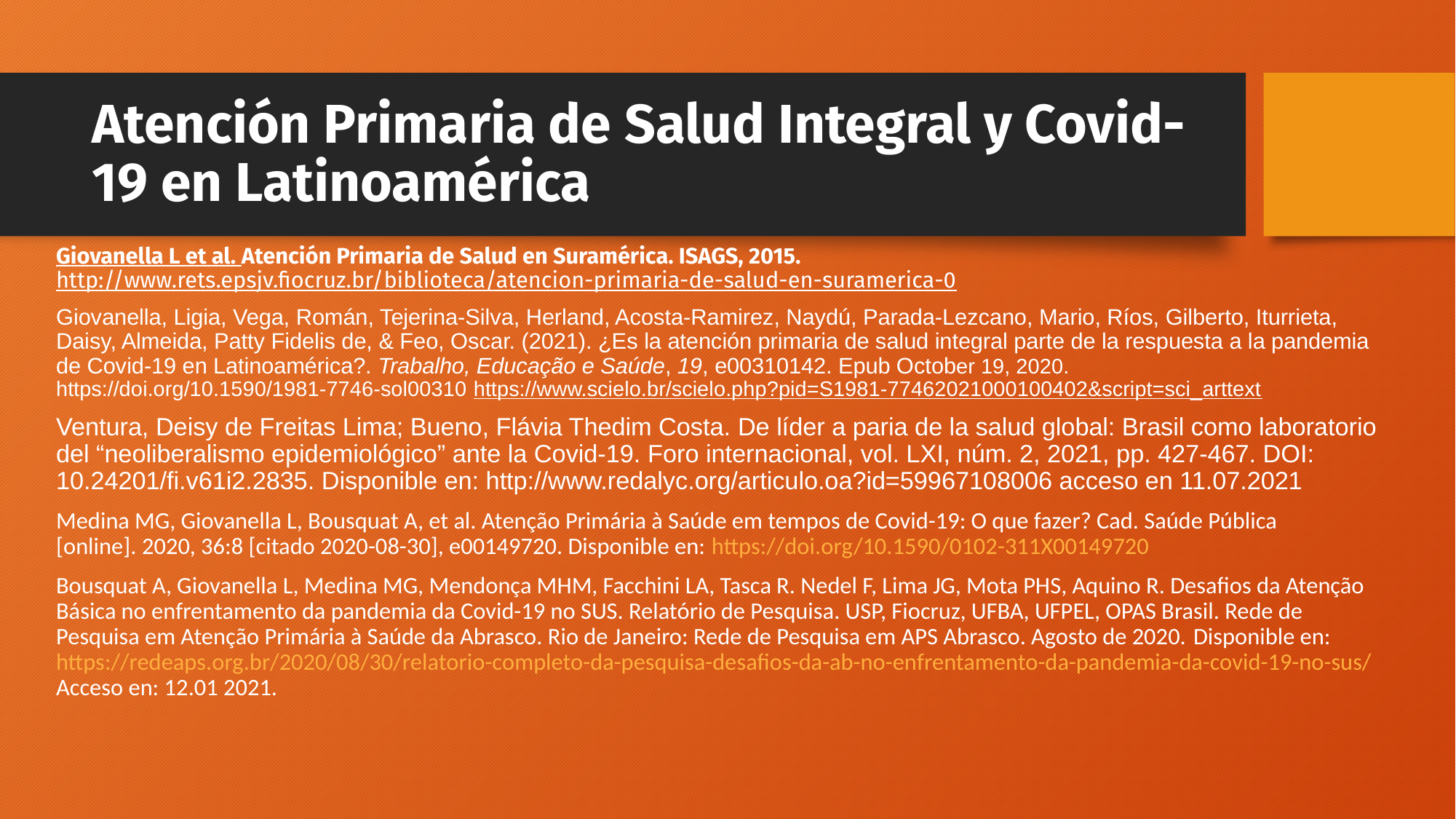

# Atención Primaria de Salud Integral y Covid-19 en Latinoamérica
Giovanella L et al. Atención Primaria de Salud en Suramérica. ISAGS, 2015. http://www.rets.epsjv.fiocruz.br/biblioteca/atencion-primaria-de-salud-en-suramerica-0
Giovanella, Ligia, Vega, Román, Tejerina-Silva, Herland, Acosta-Ramirez, Naydú, Parada-Lezcano, Mario, Ríos, Gilberto, Iturrieta, Daisy, Almeida, Patty Fidelis de, & Feo, Oscar. (2021). ¿Es la atención primaria de salud integral parte de la respuesta a la pandemia de Covid-19 en Latinoamérica?. Trabalho, Educação e Saúde, 19, e00310142. Epub October 19, 2020.https://doi.org/10.1590/1981-7746-sol00310 https://www.scielo.br/scielo.php?pid=S1981-77462021000100402&script=sci_arttext
Ventura, Deisy de Freitas Lima; Bueno, Flávia Thedim Costa. De líder a paria de la salud global: Brasil como laboratorio del “neoliberalismo epidemiológico” ante la Covid-19. Foro internacional, vol. LXI, núm. 2, 2021, pp. 427-467. DOI: 10.24201/fi.v61i2.2835. Disponible en: http://www.redalyc.org/articulo.oa?id=59967108006 acceso en 11.07.2021
Medina MG, Giovanella L, Bousquat A, et al. Atenção Primária à Saúde em tempos de Covid-19: O que fazer? Cad. Saúde Pública [online]. 2020, 36:8 [citado 2020-08-30], e00149720. Disponible en: https://doi.org/10.1590/0102-311X00149720
Bousquat A, Giovanella L, Medina MG, Mendonça MHM, Facchini LA, Tasca R. Nedel F, Lima JG, Mota PHS, Aquino R. Desafios da Atenção Básica no enfrentamento da pandemia da Covid-19 no SUS. Relatório de Pesquisa. USP, Fiocruz, UFBA, UFPEL, OPAS Brasil. Rede de Pesquisa em Atenção Primária à Saúde da Abrasco. Rio de Janeiro: Rede de Pesquisa em APS Abrasco. Agosto de 2020. Disponible en: https://redeaps.org.br/2020/08/30/relatorio-completo-da-pesquisa-desafios-da-ab-no-enfrentamento-da-pandemia-da-covid-19-no-sus/ Acceso en: 12.01 2021.